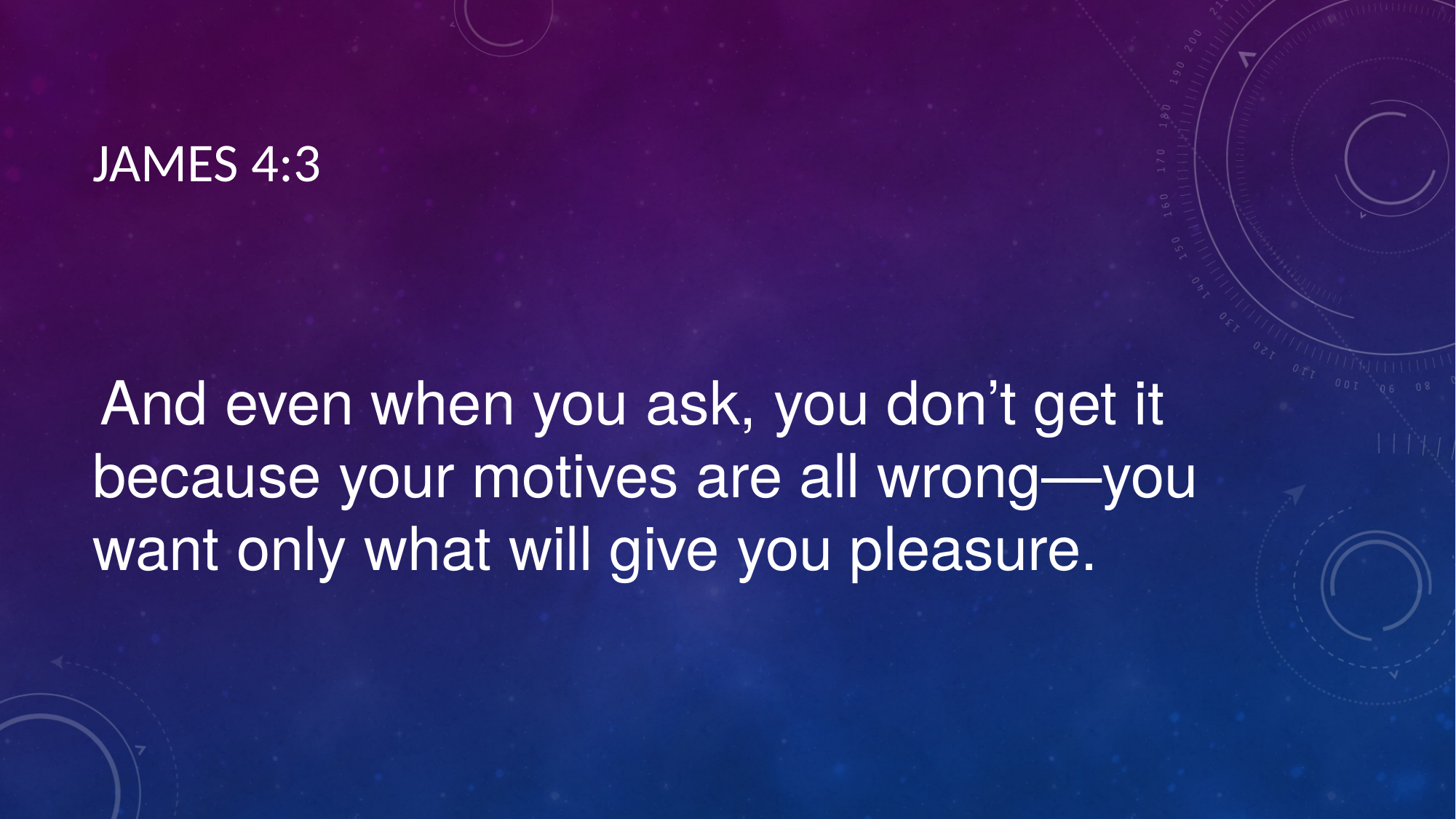

# James 4:3
 And even when you ask, you don’t get it because your motives are all wrong—you want only what will give you pleasure.